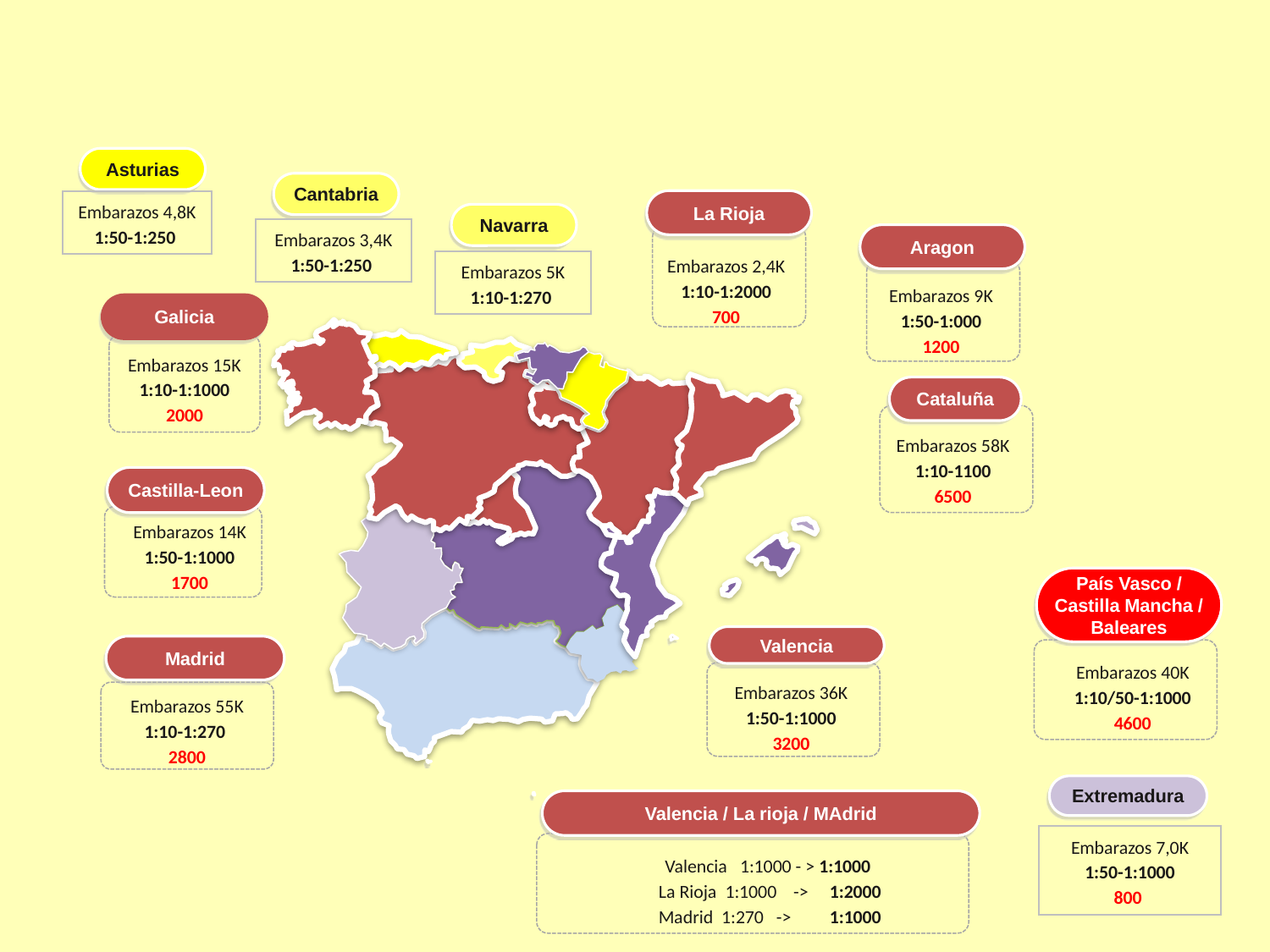

Asturias
Cantabria
La Rioja
Embarazos 4,8K
1:50-1:250
Navarra
Embarazos 3,4K
1:50-1:250
Aragon

Embarazos 2,4K
1:10-1:2000
700
Embarazos 5K
1:10-1:270

Embarazos 9K
1:50-1:000
1200
Galicia

Embarazos 15K
1:10-1:1000
2000

Cataluña

Embarazos 58K
1:10-1100
6500

Castilla-Leon

Embarazos 14K
1:50-1:1000
1700

País Vasco / Castilla Mancha / Baleares

Embarazos 40K
1:10/50-1:1000
4600

Valencia

Embarazos 36K
1:50-1:1000
3200

Madrid

Embarazos 55K
1:10-1:270
2800

Extremadura
Valencia / La rioja / MAdrid

Valencia   1:1000 - > 1:1000
La Rioja  1:1000    ->     1:2000
Madrid  1:270   ->         1:1000
Embarazos 7,0K
1:50-1:1000
800